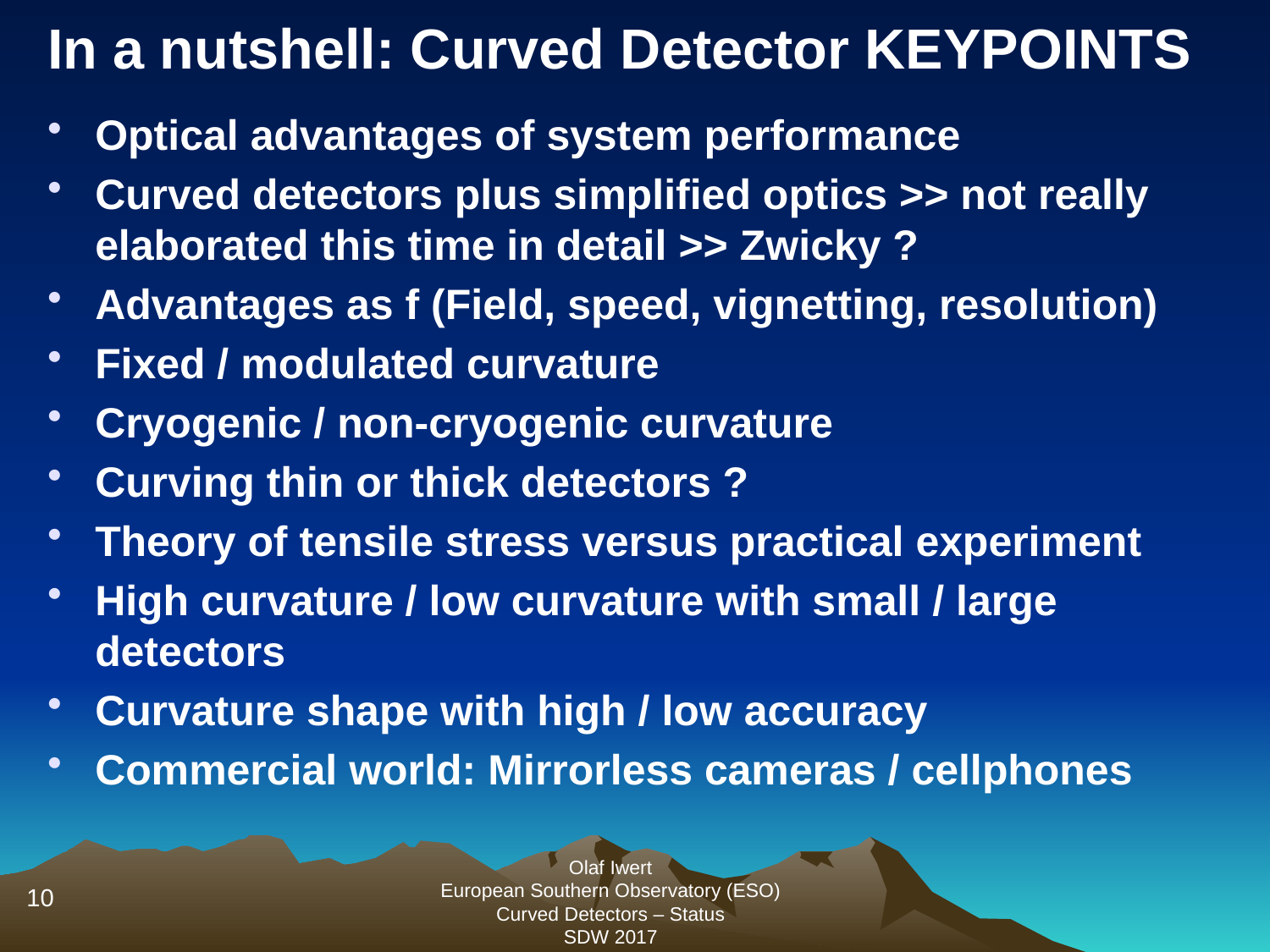

In a nutshell: Curved Detector KEYPOINTS

Optical advantages of system performance
Curved detectors plus simplified optics >> not really elaborated this time in detail >> Zwicky ?
Advantages as f (Field, speed, vignetting, resolution)
Fixed / modulated curvature
Cryogenic / non-cryogenic curvature
Curving thin or thick detectors ?
Theory of tensile stress versus practical experiment
High curvature / low curvature with small / large detectors
Curvature shape with high / low accuracy
Commercial world: Mirrorless cameras / cellphones